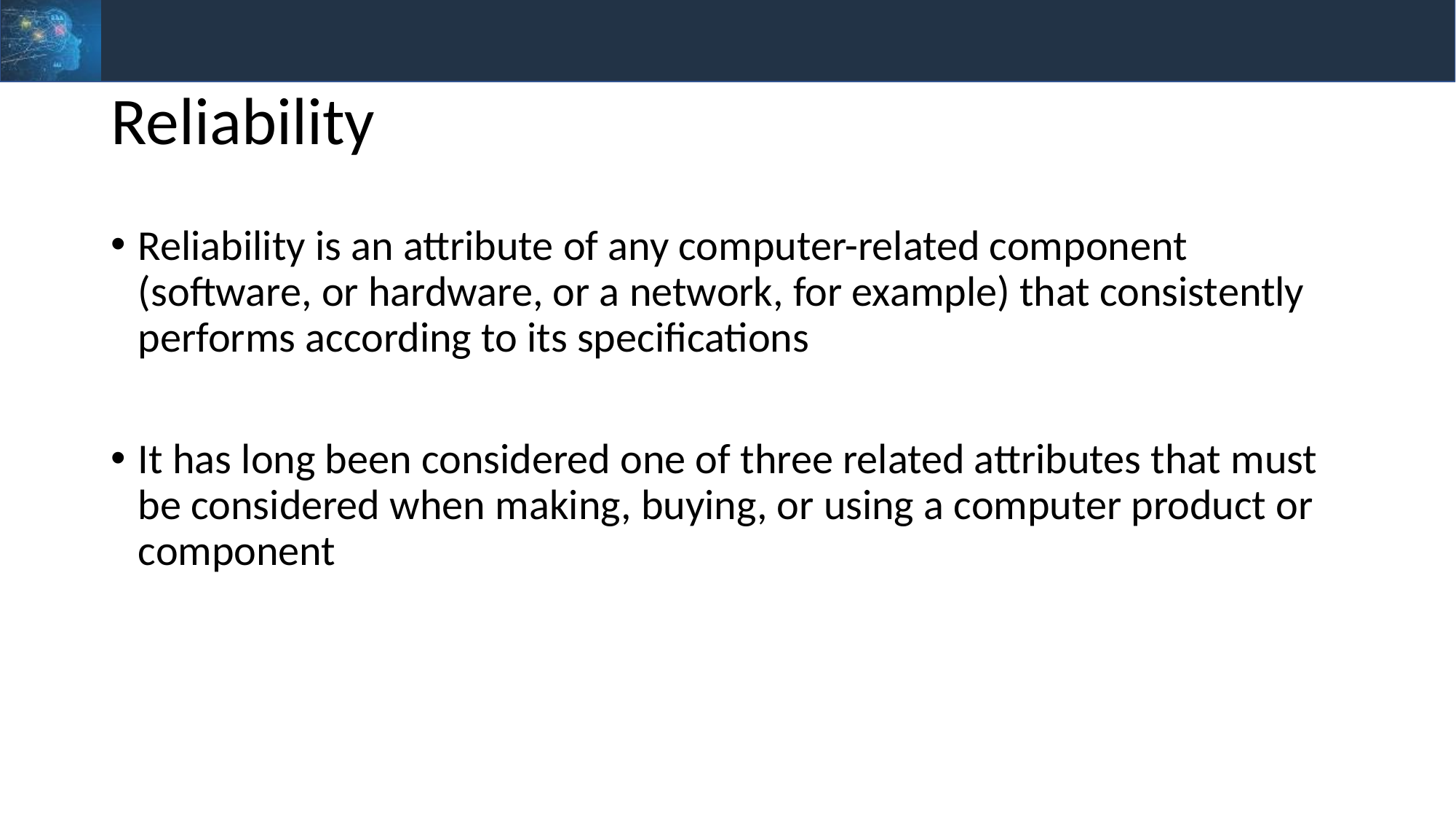

# Reliability
Reliability is an attribute of any computer-related component (software, or hardware, or a network, for example) that consistently performs according to its specifications

It has long been considered one of three related attributes that must be considered when making, buying, or using a computer product or component